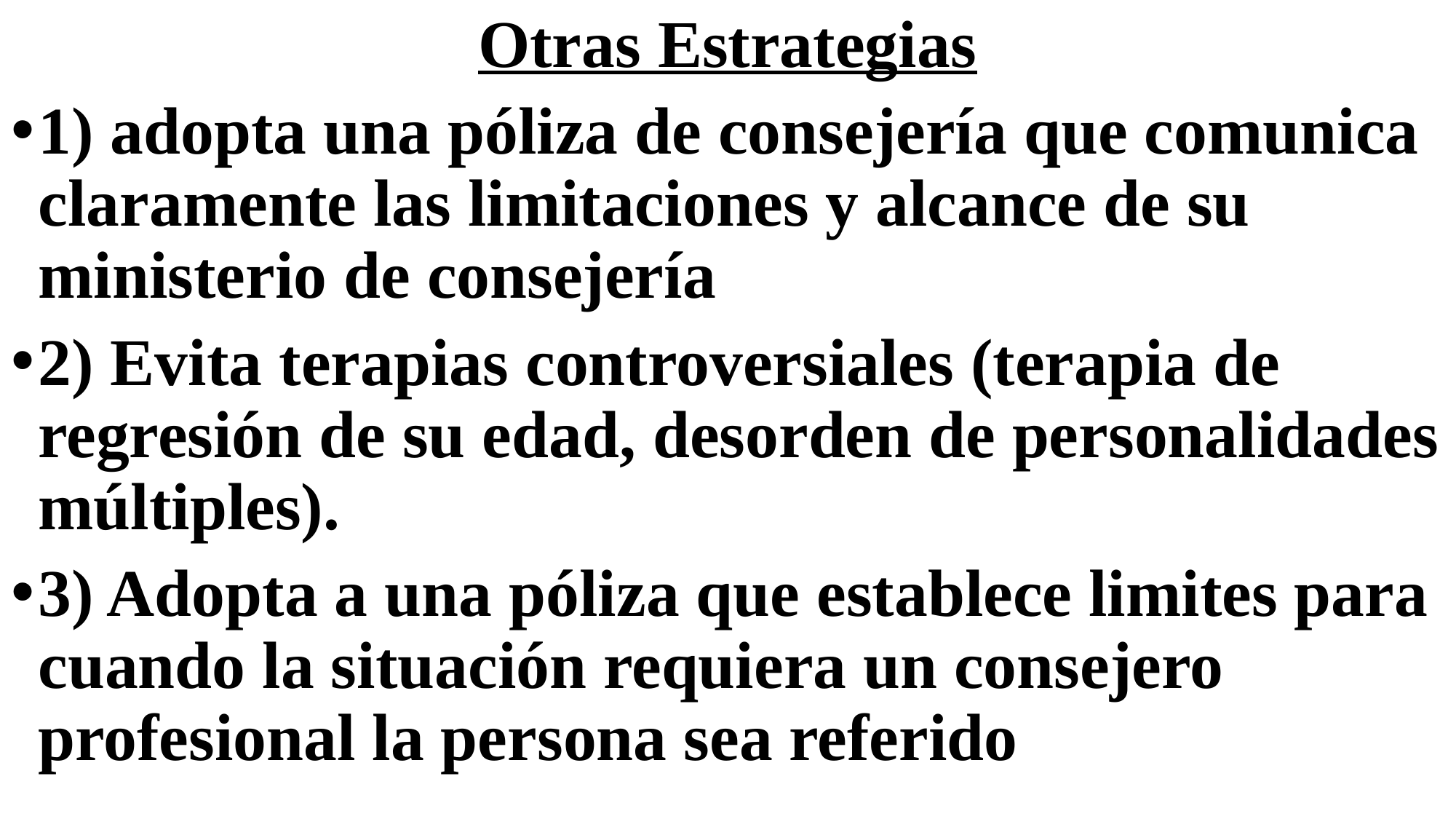

# Otras Estrategias
1) adopta una póliza de consejería que comunica claramente las limitaciones y alcance de su ministerio de consejería
2) Evita terapias controversiales (terapia de regresión de su edad, desorden de personalidades múltiples).
3) Adopta a una póliza que establece limites para cuando la situación requiera un consejero profesional la persona sea referido